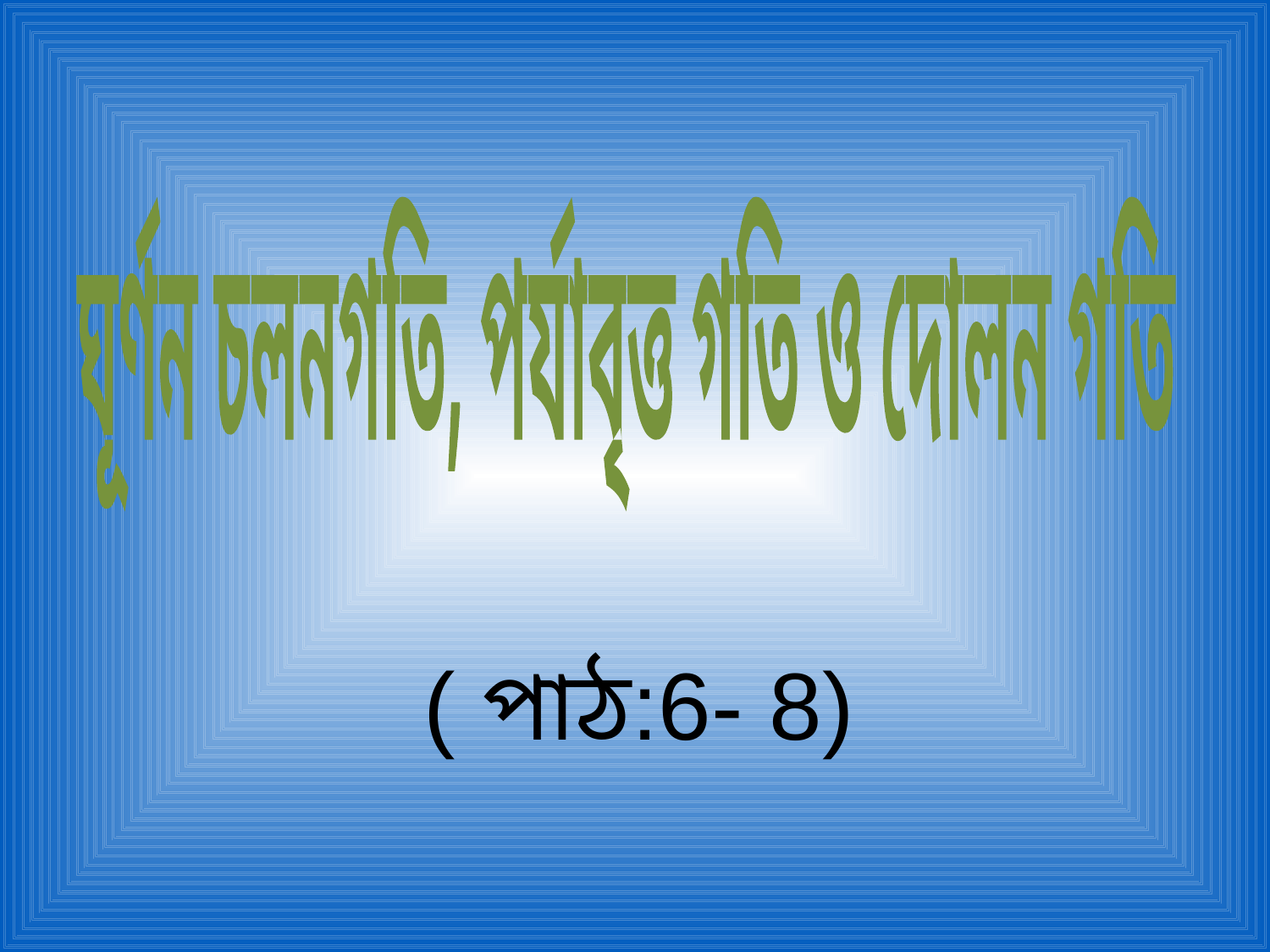

ঘূর্ণন চলনগতি, পর্যাবৃত্ত গতি ও দোলন গতি
( পাঠ:6- 8)